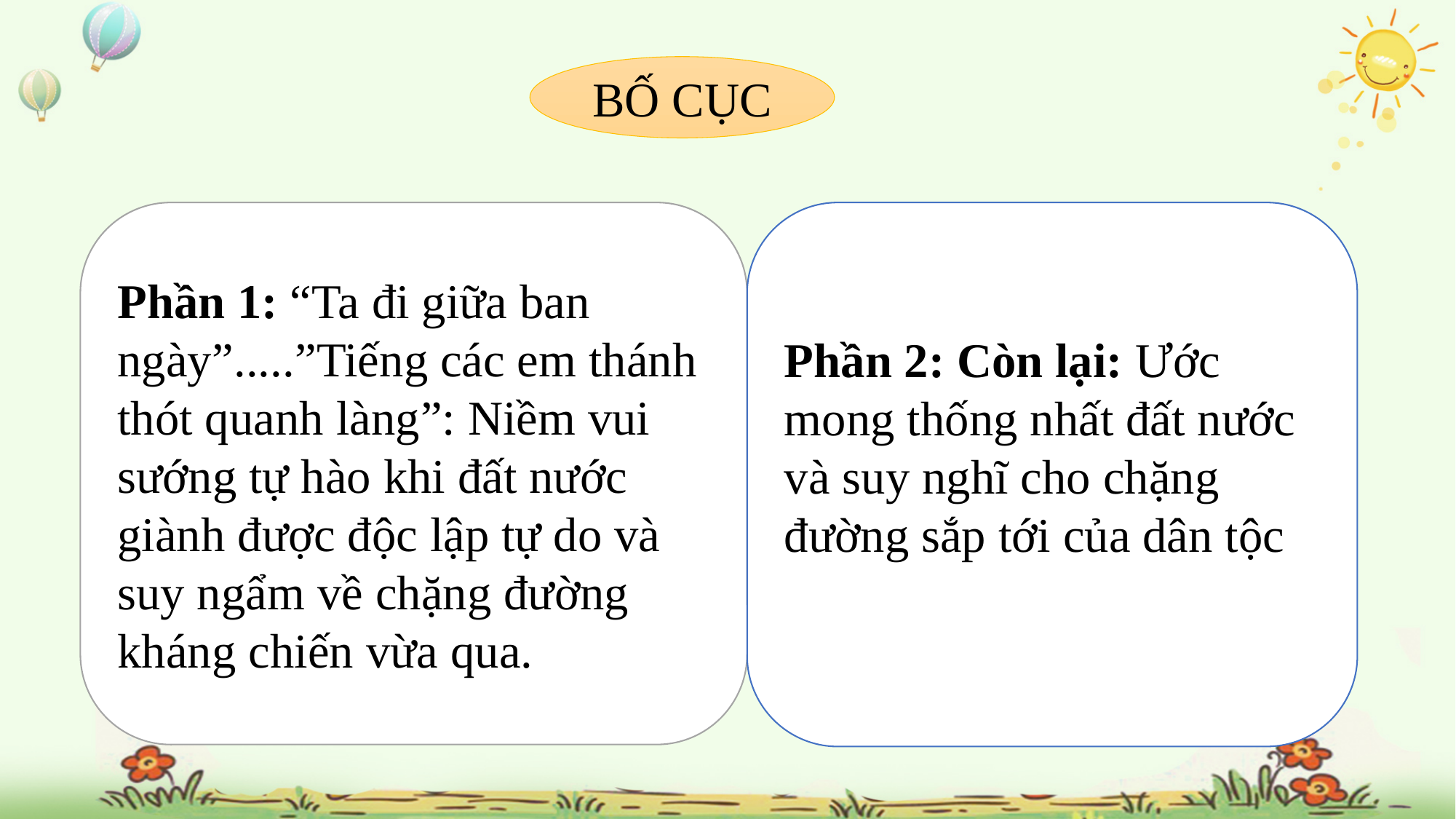

BỐ CỤC
Phần 1: “Ta đi giữa ban ngày”.....”Tiếng các em thánh thót quanh làng”: Niềm vui sướng tự hào khi đất nước giành được độc lập tự do và suy ngẩm về chặng đường kháng chiến vừa qua.
Phần 2: Còn lại: Ước mong thống nhất đất nước và suy nghĩ cho chặng đường sắp tới của dân tộc